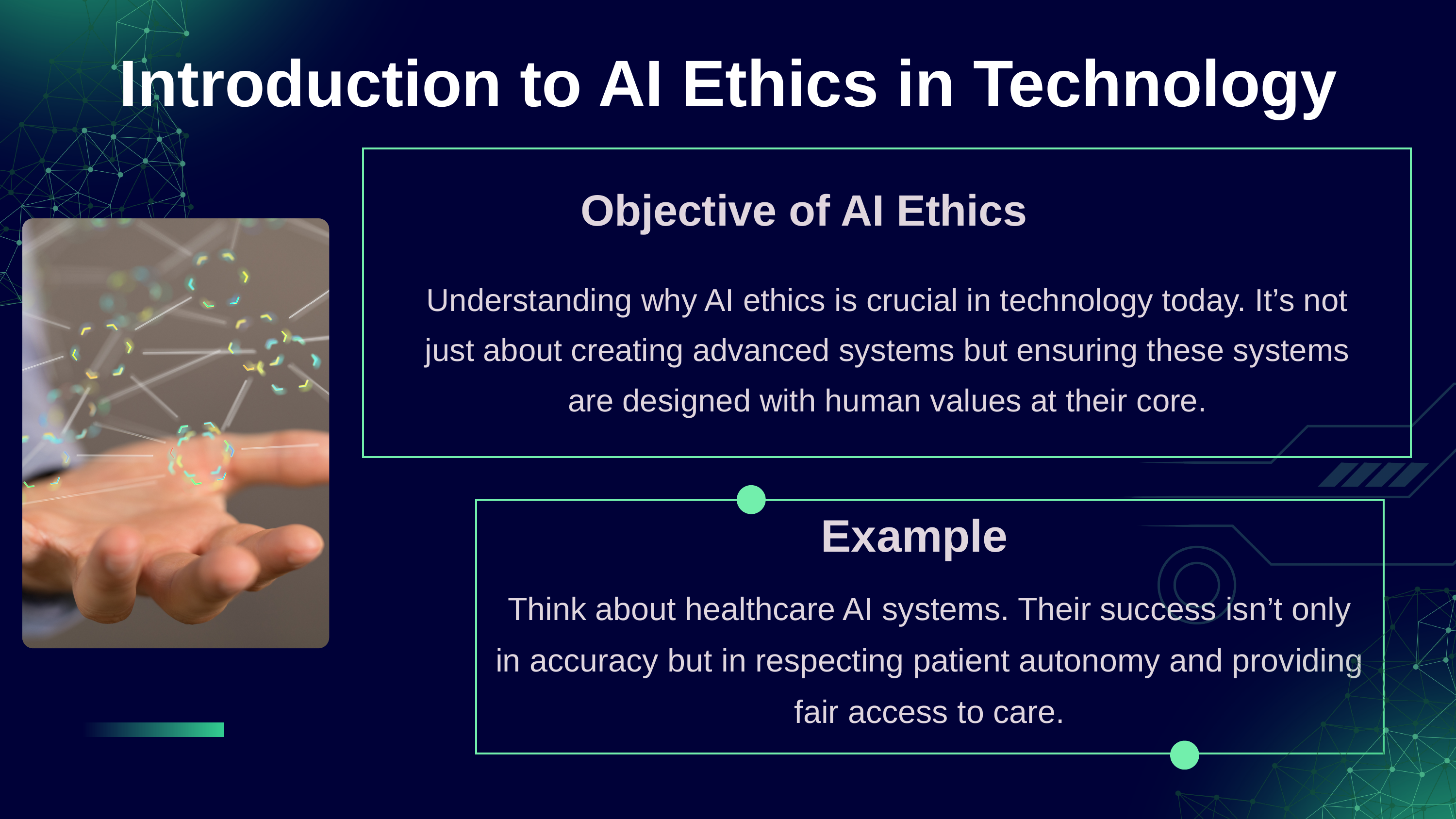

Introduction to AI Ethics in Technology

Objective of AI Ethics

Understanding why AI ethics is crucial in technology today. It’s not just about creating advanced systems but ensuring these systems are designed with human values at their core.

Example

Think about healthcare AI systems. Their success isn’t only in accuracy but in respecting patient autonomy and providing fair access to care.